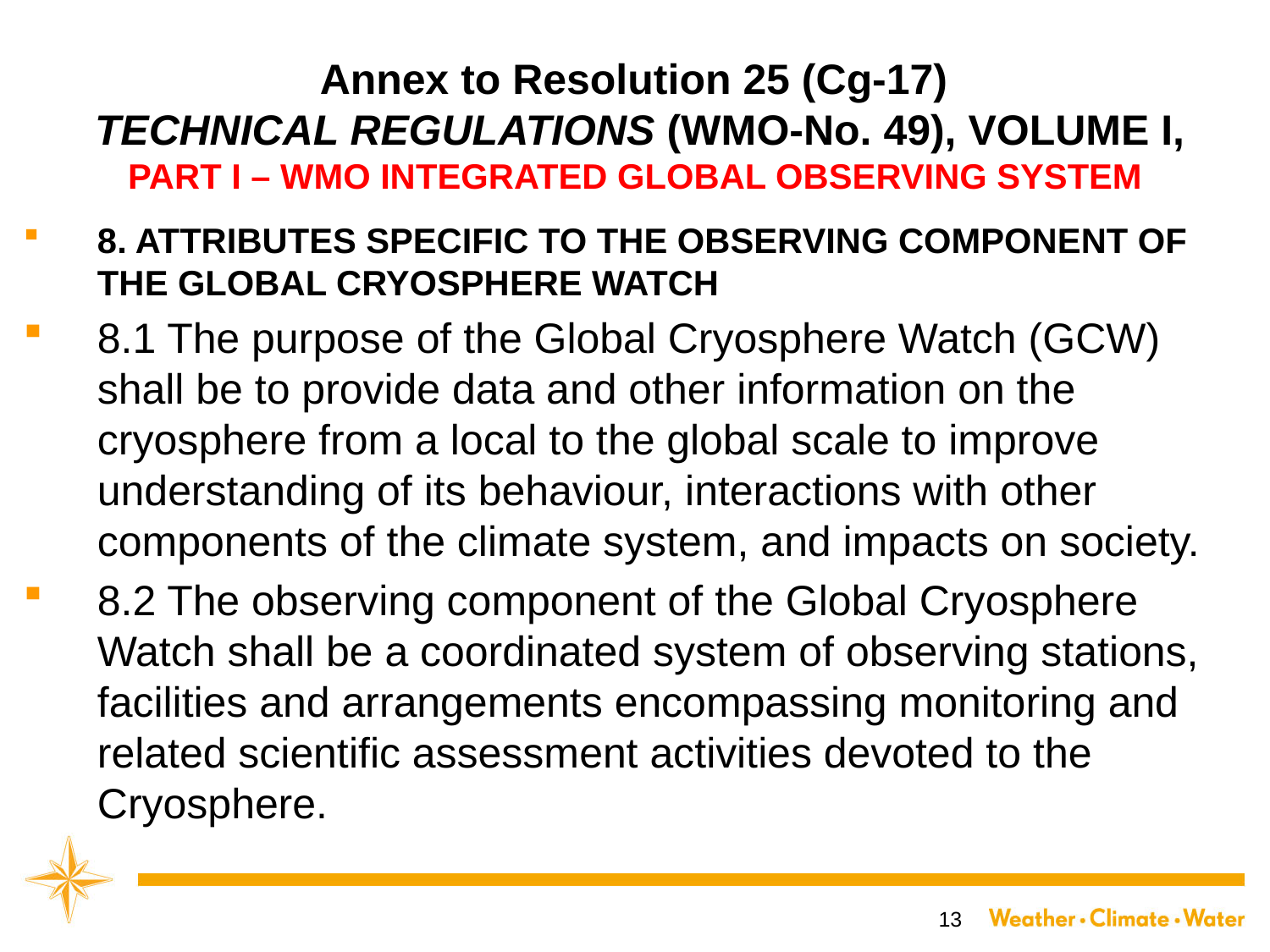

# Annex to Resolution 25 (Cg-17) TECHNICAL REGULATIONS (WMO-No. 49), VOLUME I, PART I – WMO INTEGRATED GLOBAL OBSERVING SYSTEM
8. ATTRIBUTES SPECIFIC TO THE OBSERVING COMPONENT OF THE GLOBAL CRYOSPHERE WATCH
8.1 The purpose of the Global Cryosphere Watch (GCW) shall be to provide data and other information on the cryosphere from a local to the global scale to improve understanding of its behaviour, interactions with other components of the climate system, and impacts on society.
8.2 The observing component of the Global Cryosphere Watch shall be a coordinated system of observing stations, facilities and arrangements encompassing monitoring and related scientific assessment activities devoted to the Cryosphere.

13